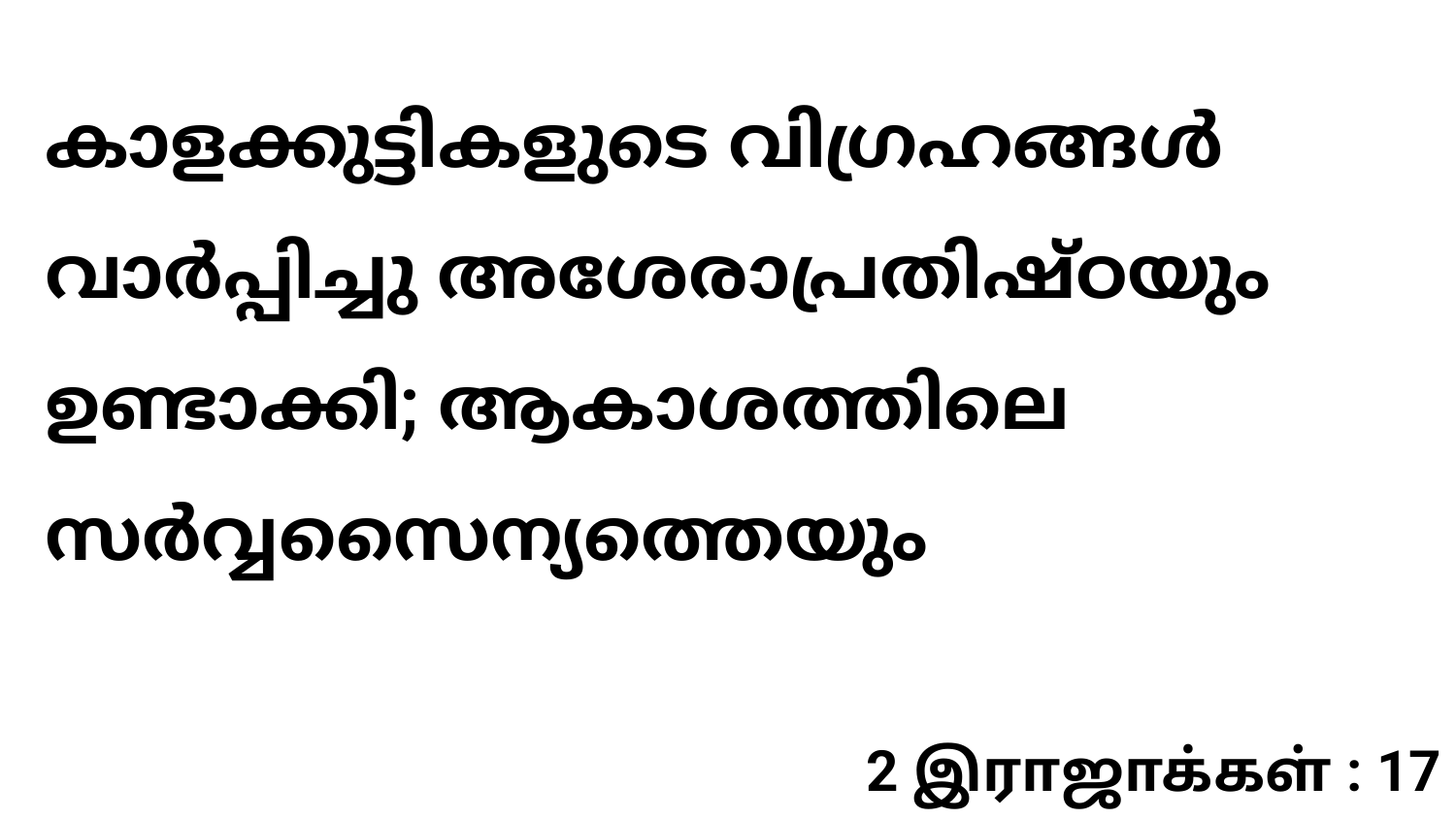

കാളക്കുട്ടികളുടെ വിഗ്രഹങ്ങൾ വാർപ്പിച്ചു അശേരാപ്രതിഷ്ഠയും ഉണ്ടാക്കി; ആകാശത്തിലെ സർവ്വസൈന്യത്തെയും
2 இராஜாக்கள் : 17